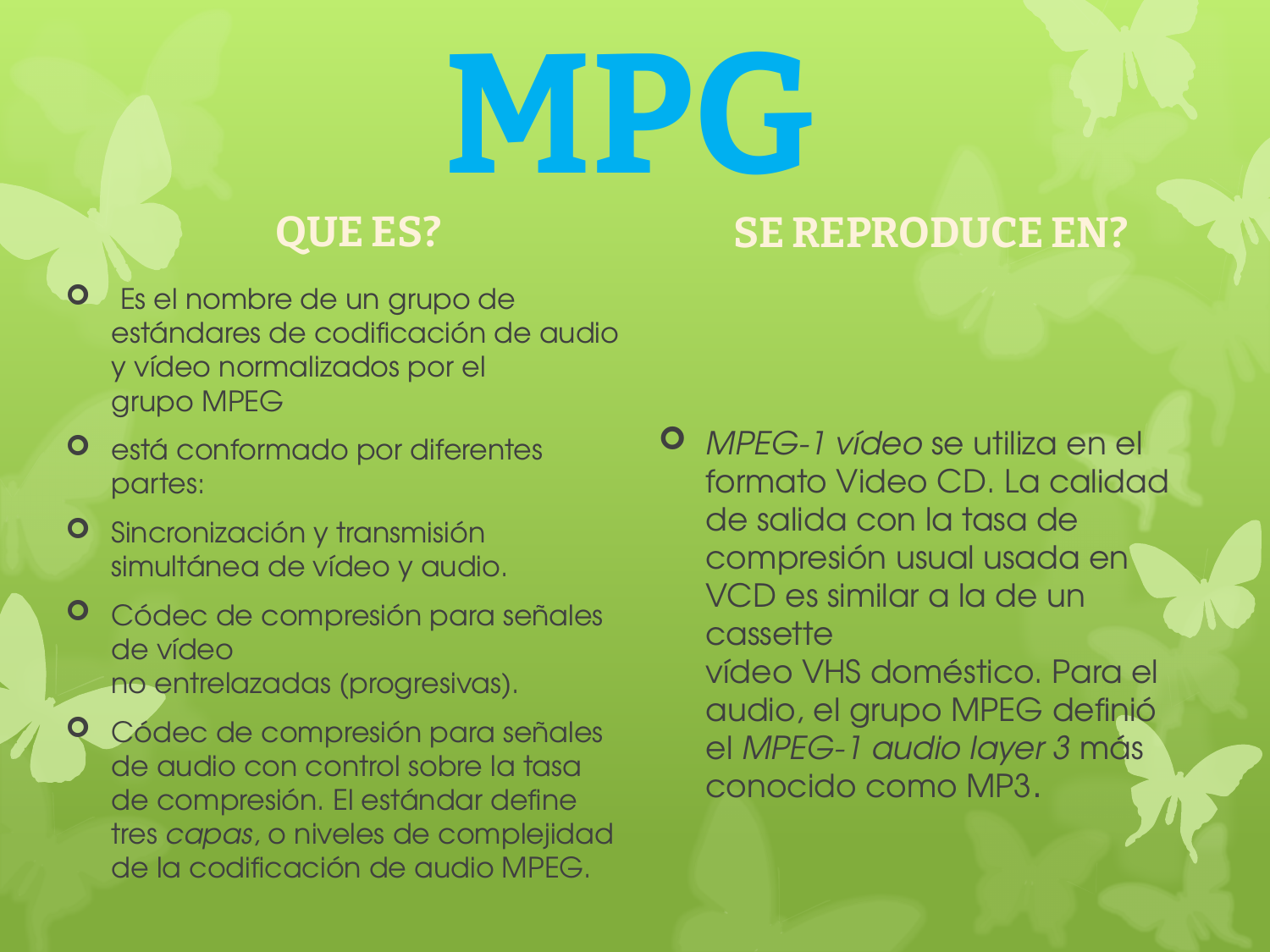

# MPG

SE REPRODUCE EN?

QUE ES?

 Es el nombre de un grupo de estándares de codificación de audio y vídeo normalizados por el grupo MPEG
está conformado por diferentes partes:
Sincronización y transmisión simultánea de vídeo y audio.
Códec de compresión para señales de vídeo no entrelazadas (progresivas).
Códec de compresión para señales de audio con control sobre la tasa de compresión. El estándar define tres capas, o niveles de complejidad de la codificación de audio MPEG.

MPEG-1 vídeo se utiliza en el formato Video CD. La calidad de salida con la tasa de compresión usual usada en VCD es similar a la de un cassette vídeo VHS doméstico. Para el audio, el grupo MPEG definió el MPEG-1 audio layer 3 más conocido como MP3.